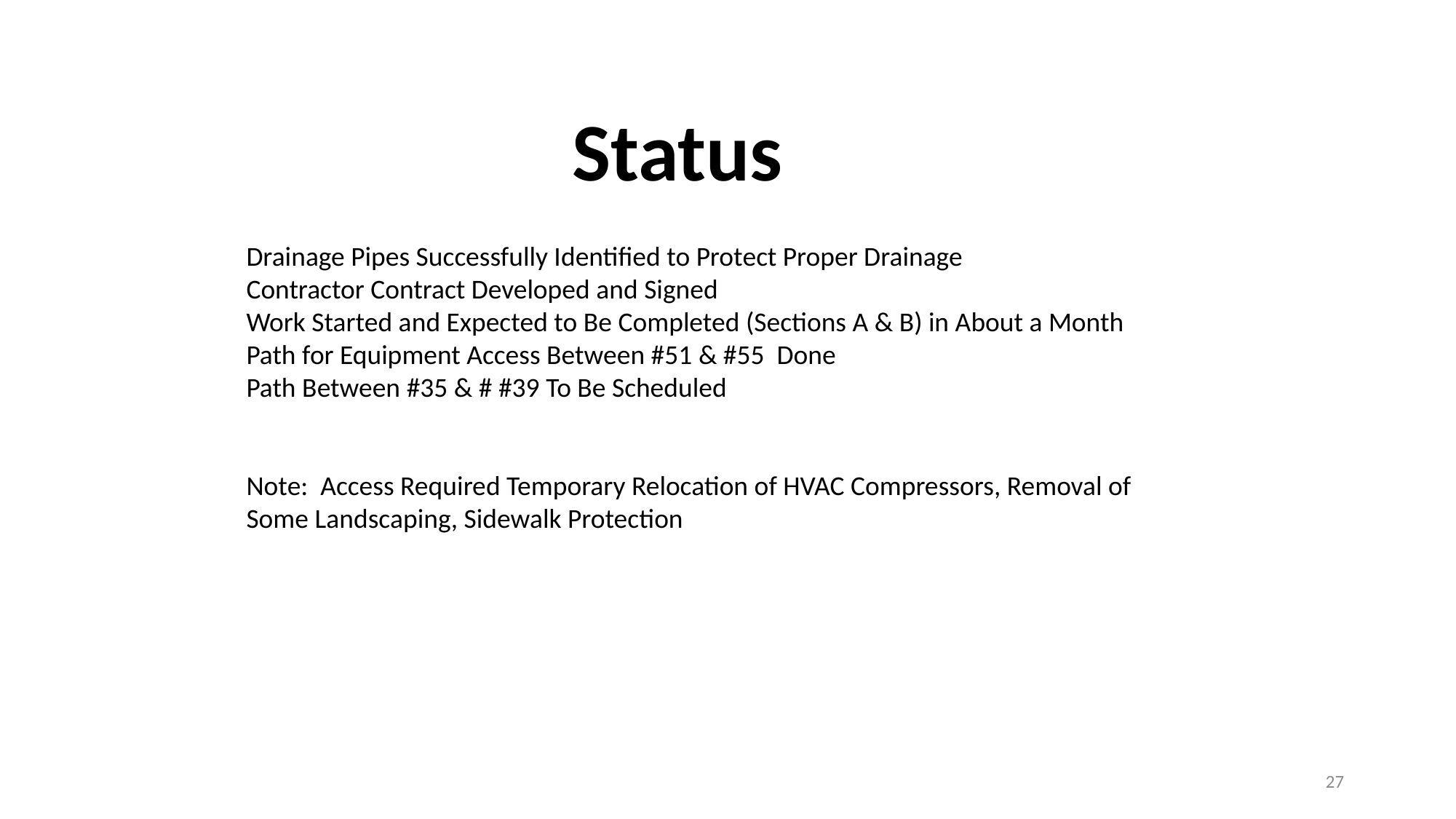

# Status
Drainage Pipes Successfully Identified to Protect Proper Drainage
Contractor Contract Developed and Signed
Work Started and Expected to Be Completed (Sections A & B) in About a Month
Path for Equipment Access Between #51 & #55  Done
Path Between #35 & # #39 To Be Scheduled

Note:  Access Required Temporary Relocation of HVAC Compressors, Removal of Some Landscaping, Sidewalk Protection
27